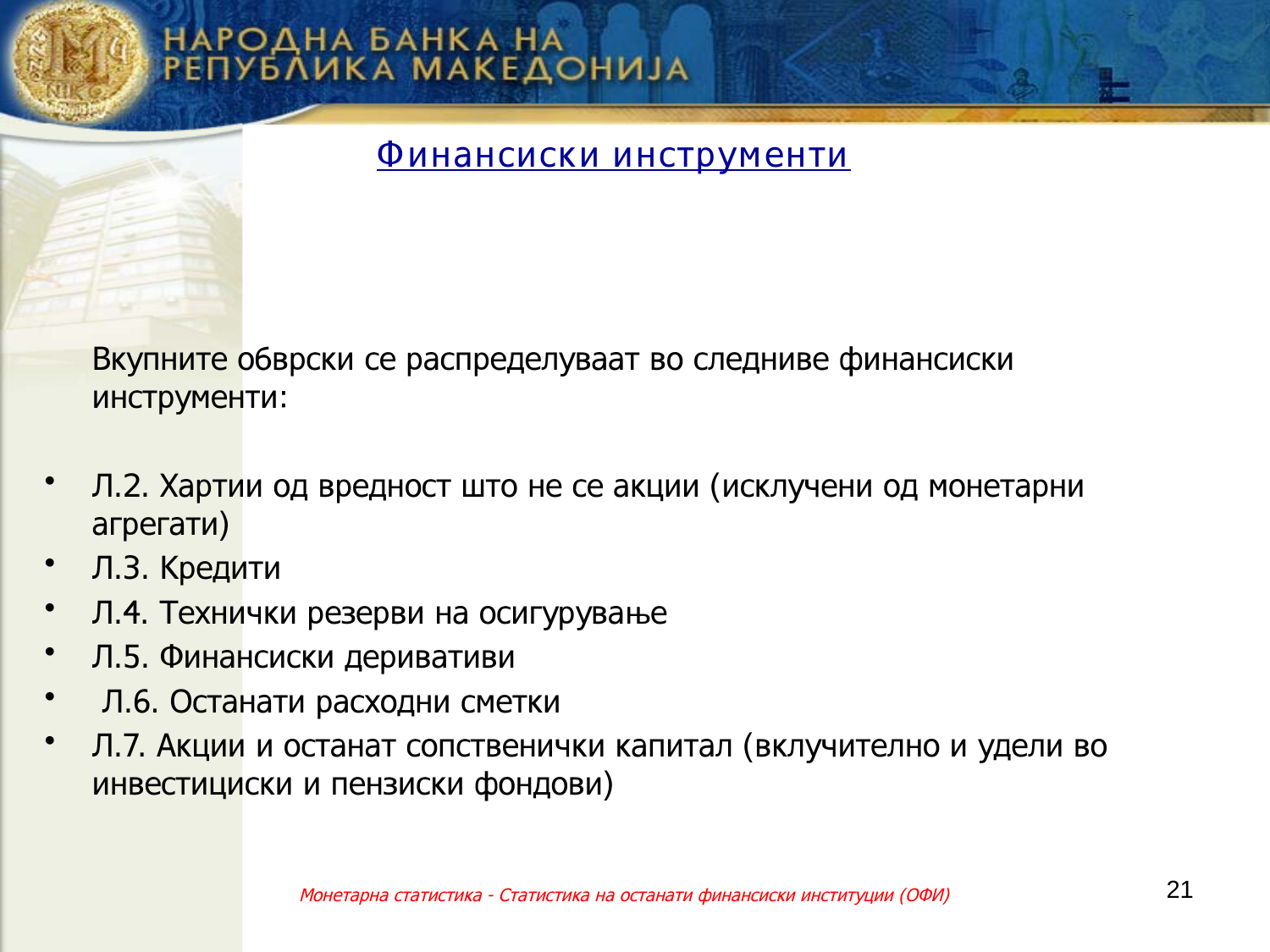

# Финансиски инструменти

	Вкупните обврски се распределуваат во следниве финансиски инструменти:

Л.2. Хартии од вредност што не се акции (исклучени од монетарни агрегати)
Л.3. Кредити
Л.4. Технички резерви на осигурување
Л.5. Финансиски деривативи
 Л.6. Останати расходни сметки
Л.7. Акции и останат сопственички капитал (вклучително и удели во инвестициски и пензиски фондови)
21
Монетарна статистика - Статистика на останати финансиски институции (ОФИ)